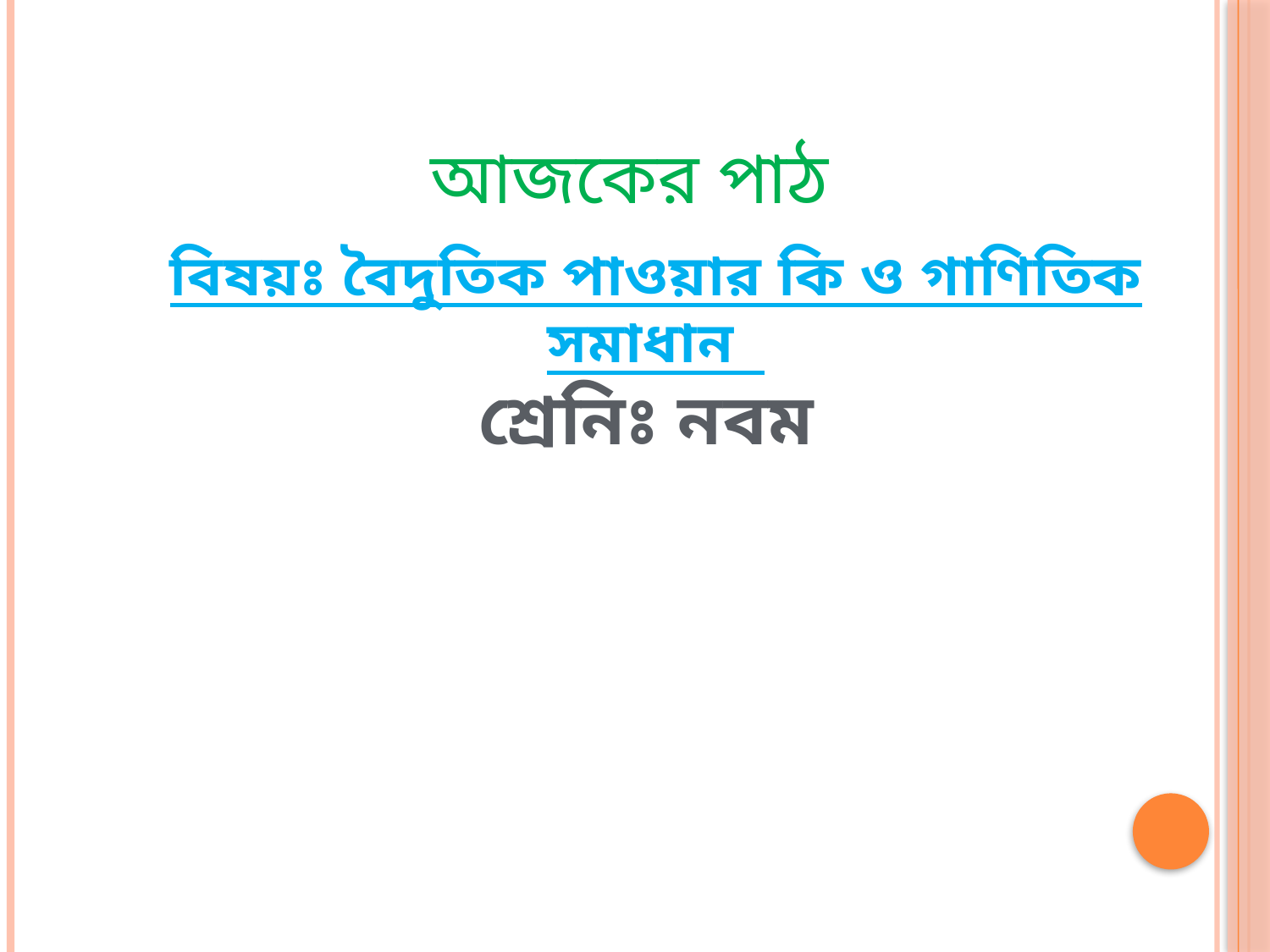

আজকের পাঠ
বিষয়ঃ বৈদুতিক পাওয়ার কি ও গাণিতিক সমাধান
শ্রেনিঃ নবম